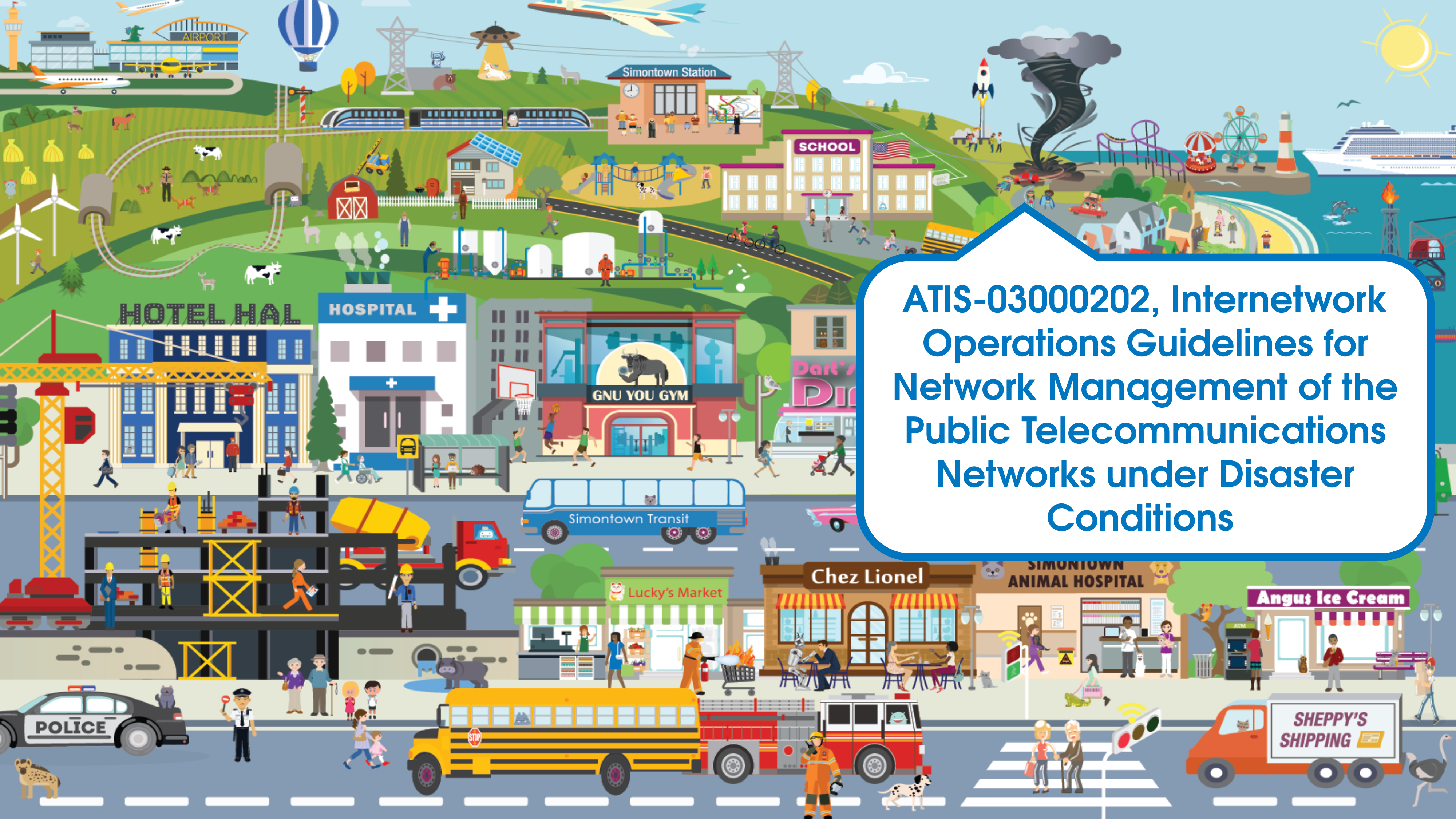

ATIS-03000202, Internetwork Operations Guidelines for Network Management of the Public Telecommunications Networks under Disaster Conditions